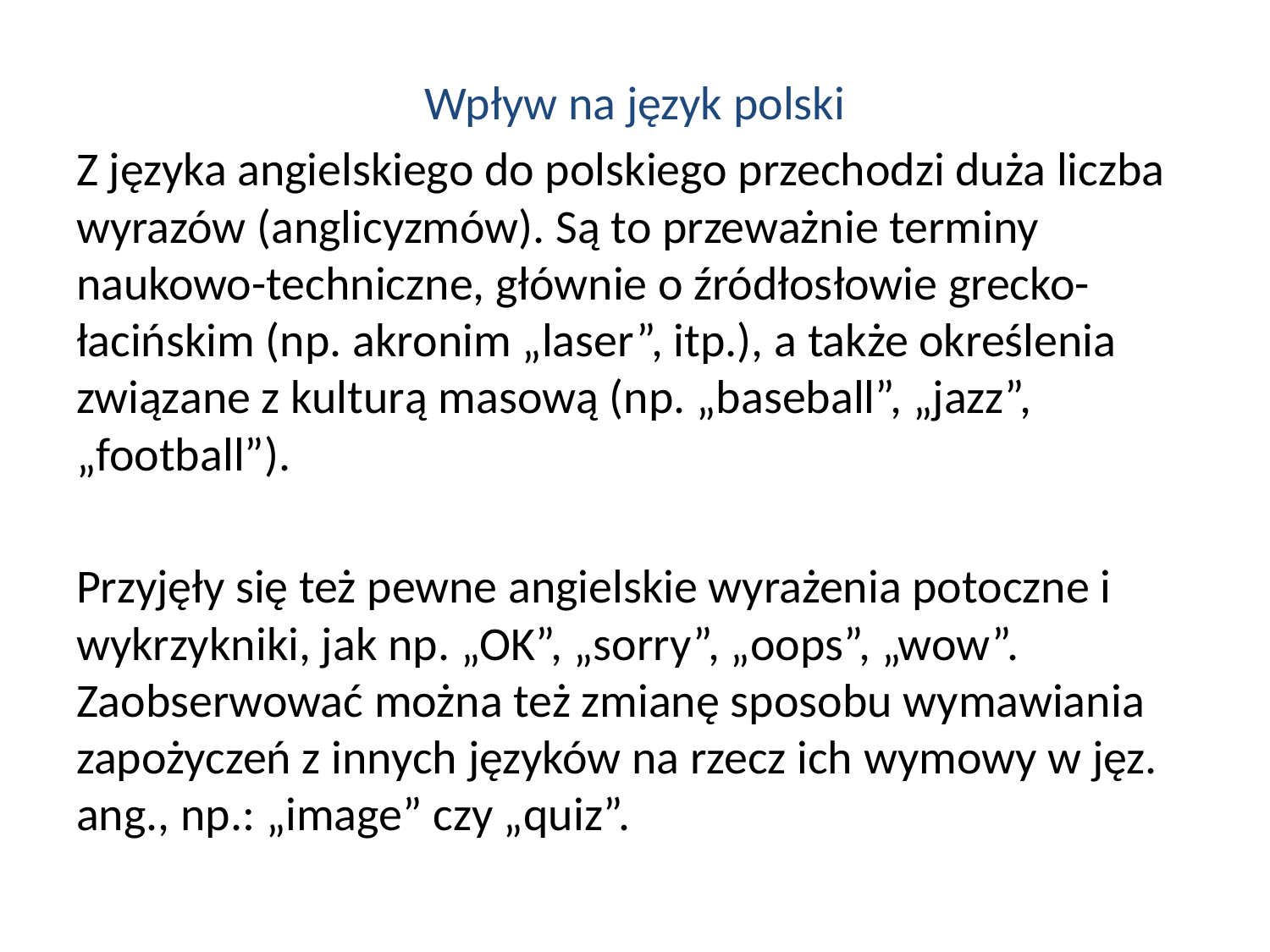

Wpływ na język polski
Z języka angielskiego do polskiego przechodzi duża liczba wyrazów (anglicyzmów). Są to przeważnie terminy naukowo-techniczne, głównie o źródłosłowie grecko-łacińskim (np. akronim „laser”, itp.), a także określenia związane z kulturą masową (np. „baseball”, „jazz”, „football”).

Przyjęły się też pewne angielskie wyrażenia potoczne i wykrzykniki, jak np. „OK”, „sorry”, „oops”, „wow”. Zaobserwować można też zmianę sposobu wymawiania zapożyczeń z innych języków na rzecz ich wymowy w jęz. ang., np.: „image” czy „quiz”.